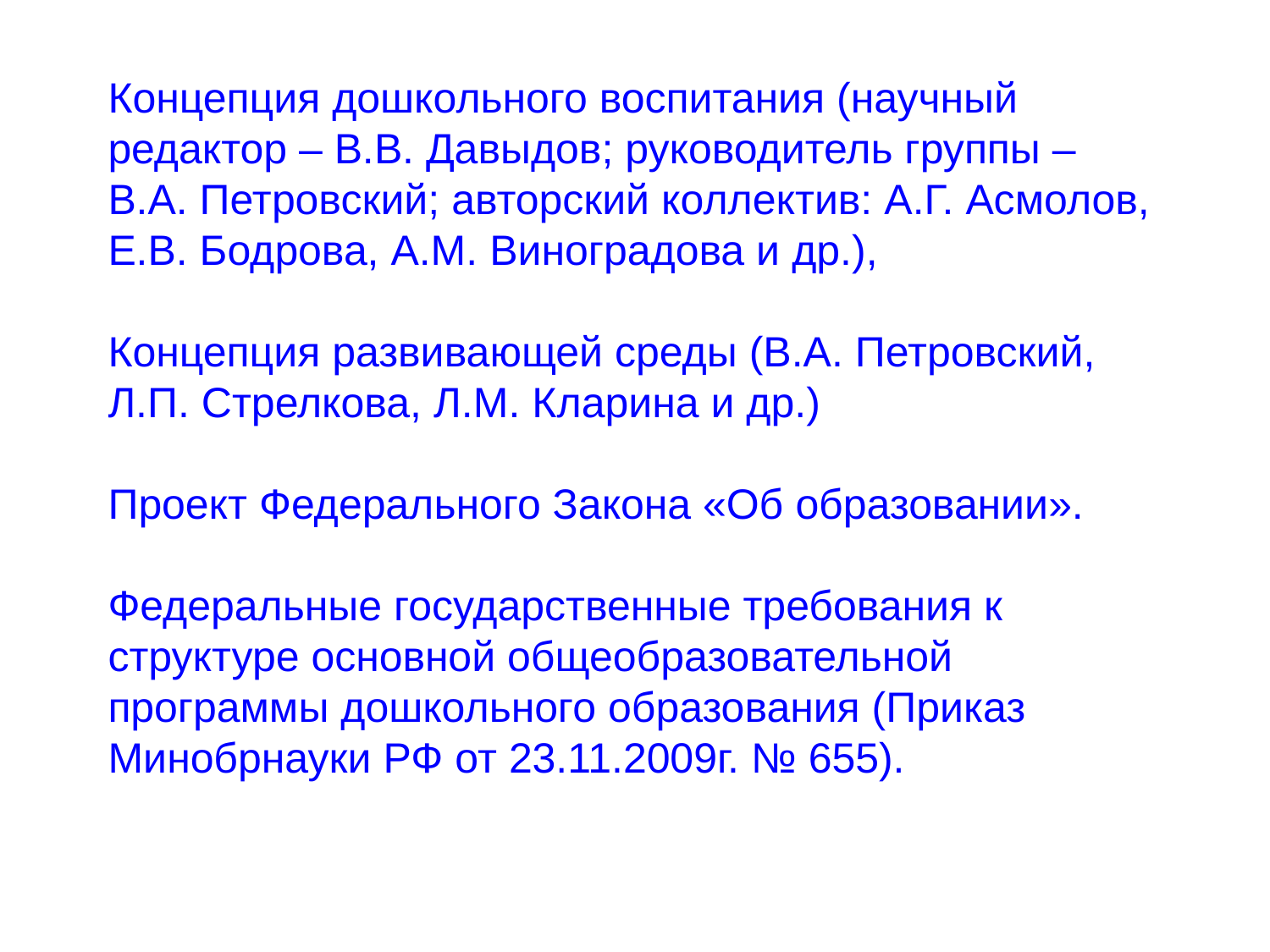

# Концепция дошкольного воспитания (научный редактор – В.В. Давыдов; руководитель группы – В.А. Петровский; авторский коллектив: А.Г. Асмолов, Е.В. Бодрова, А.М. Виноградова и др.), Концепция развивающей среды (В.А. Петровский, Л.П. Стрелкова, Л.М. Кларина и др.) Проект Федерального Закона «Об образовании». Федеральные государственные требования к структуре основной общеобразовательной программы дошкольного образования (Приказ Минобрнауки РФ от 23.11.2009г. № 655).